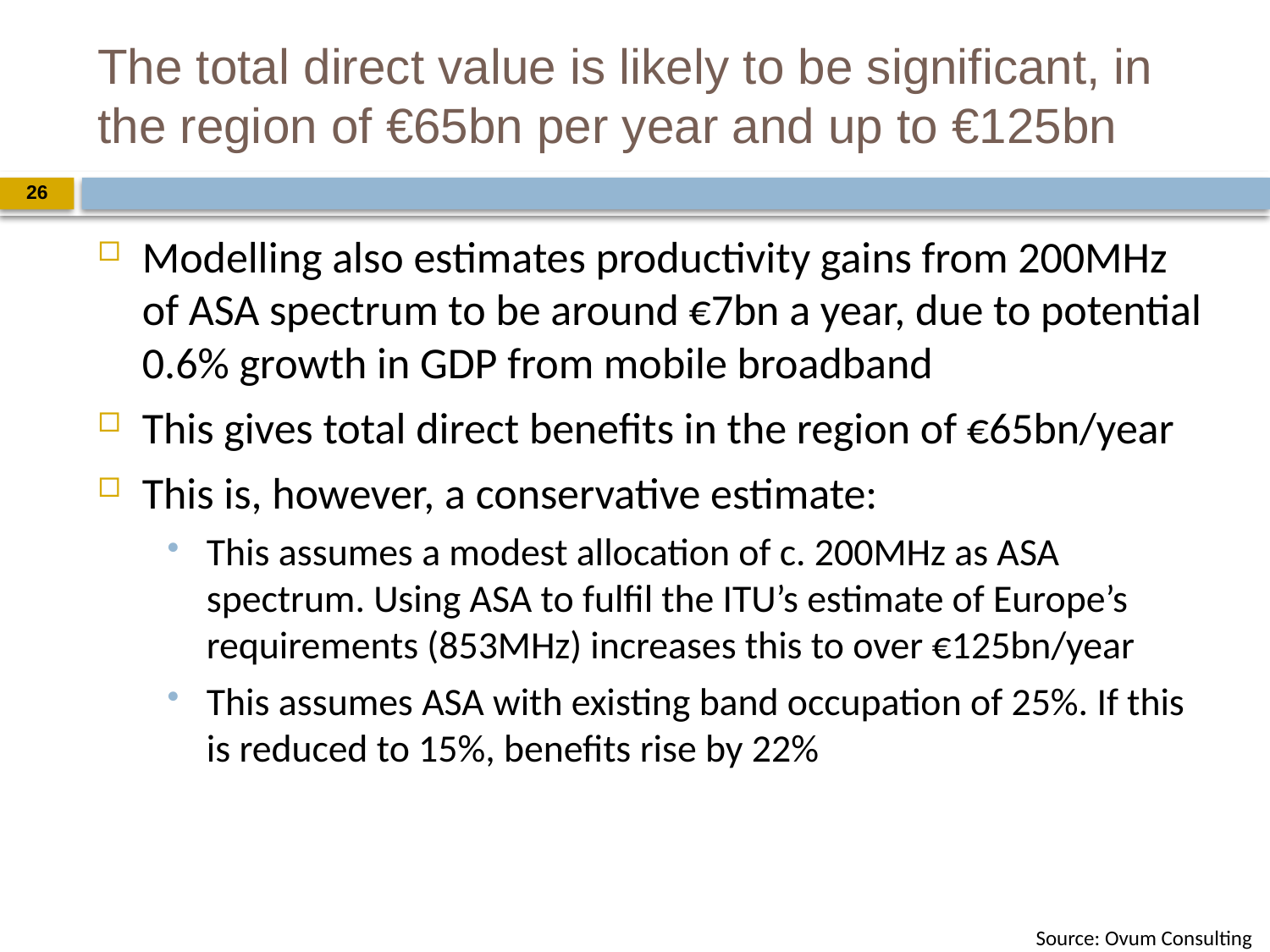

# The total direct value is likely to be significant, in the region of €65bn per year and up to €125bn
26
Modelling also estimates productivity gains from 200MHz of ASA spectrum to be around €7bn a year, due to potential 0.6% growth in GDP from mobile broadband
This gives total direct benefits in the region of €65bn/year
This is, however, a conservative estimate:
This assumes a modest allocation of c. 200MHz as ASA spectrum. Using ASA to fulfil the ITU’s estimate of Europe’s requirements (853MHz) increases this to over €125bn/year
This assumes ASA with existing band occupation of 25%. If this is reduced to 15%, benefits rise by 22%
Source: Ovum Consulting